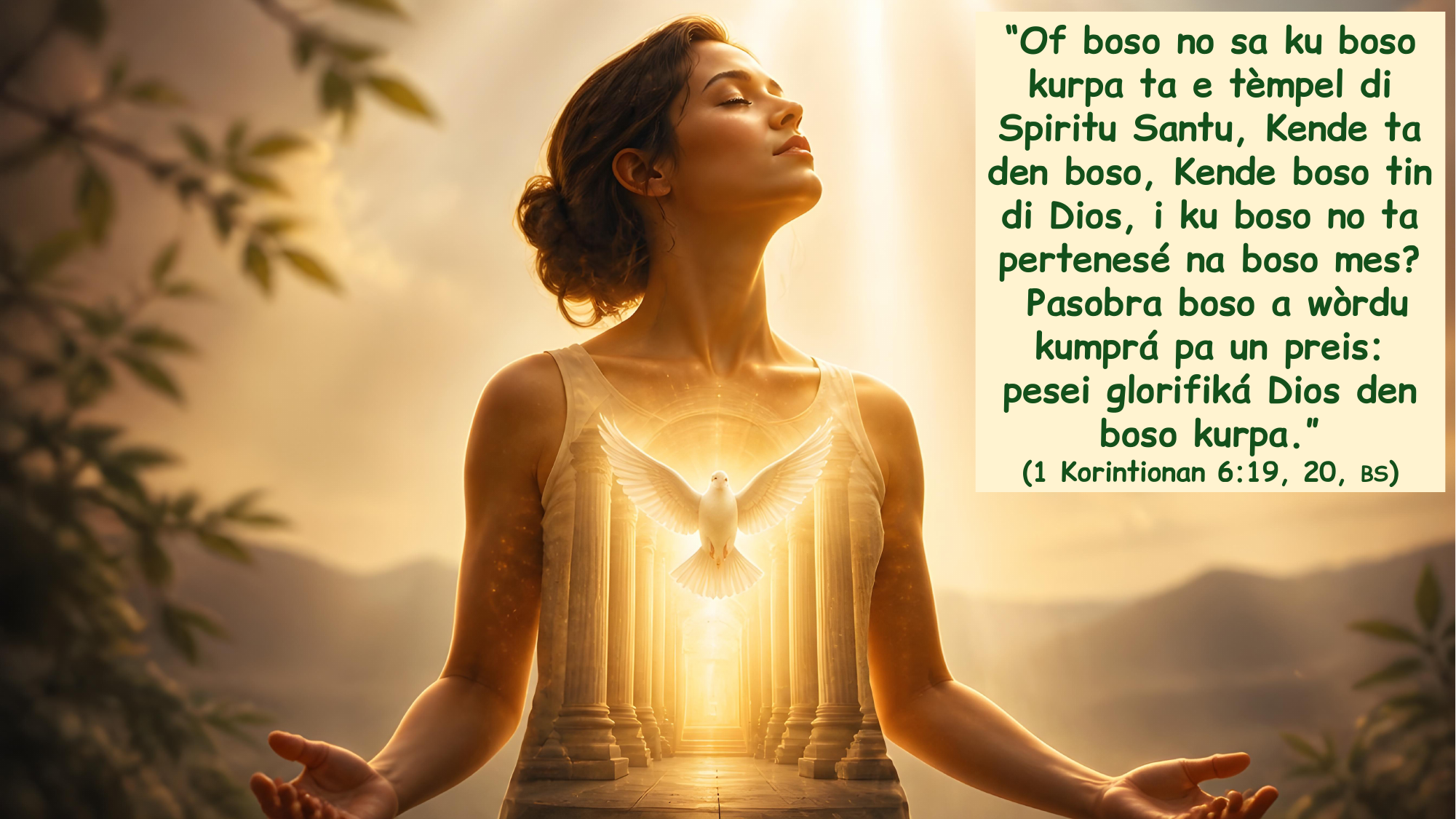

“Of boso no sa ku boso kurpa ta e tèmpel di Spiritu Santu, Kende ta den boso, Kende boso tin di Dios, i ku boso no ta pertenesé na boso mes?
 Pasobra boso a wòrdu kumprá pa un preis: pesei glorifiká Dios den boso kurpa.”
(1 Korintionan 6:19, 20, BS)